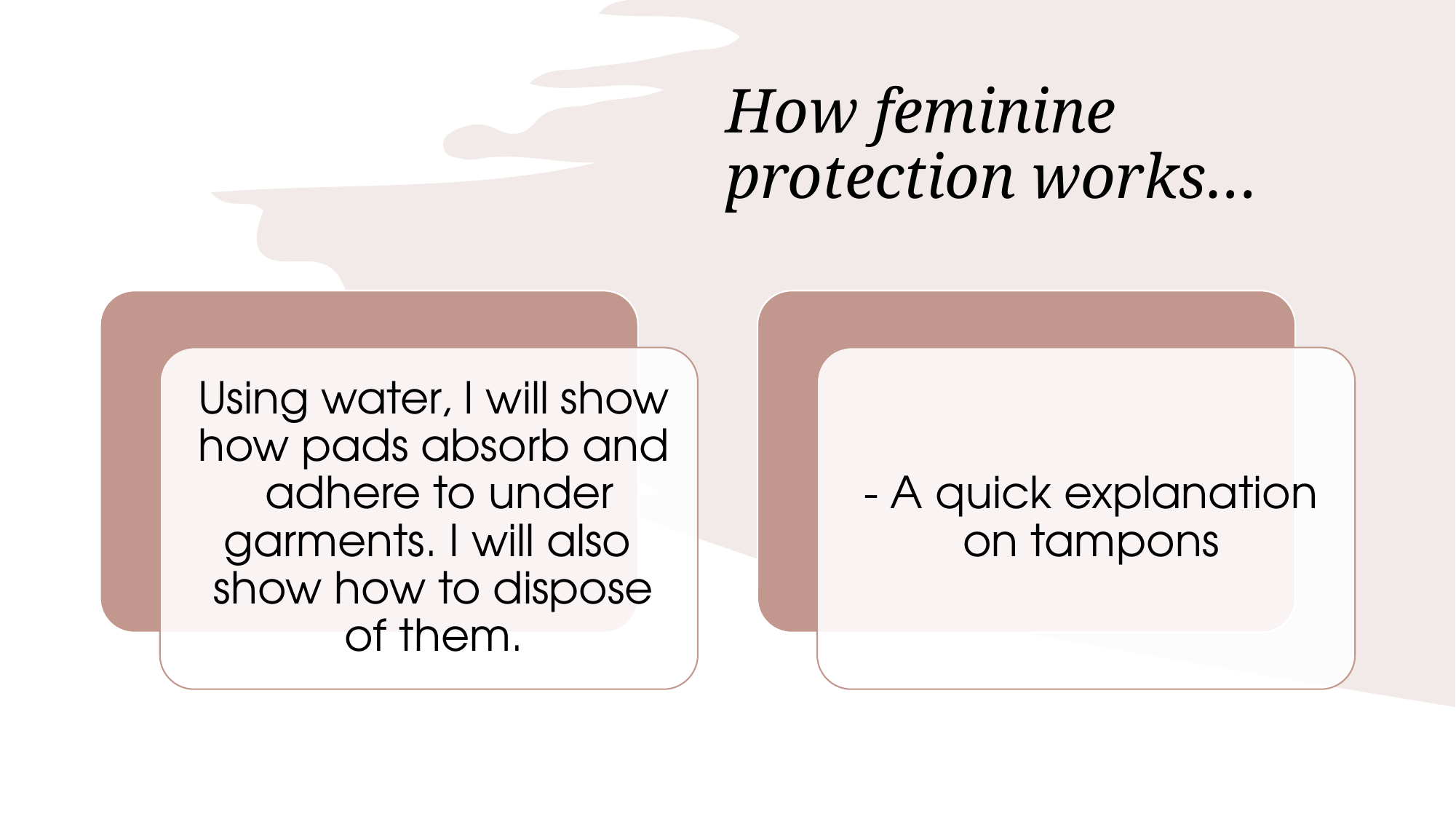

# How feminine protection works…
Using water, I will show how pads absorb and  adhere to under garments. I will also  show how to dispose of them.
- A quick explanation on tampons